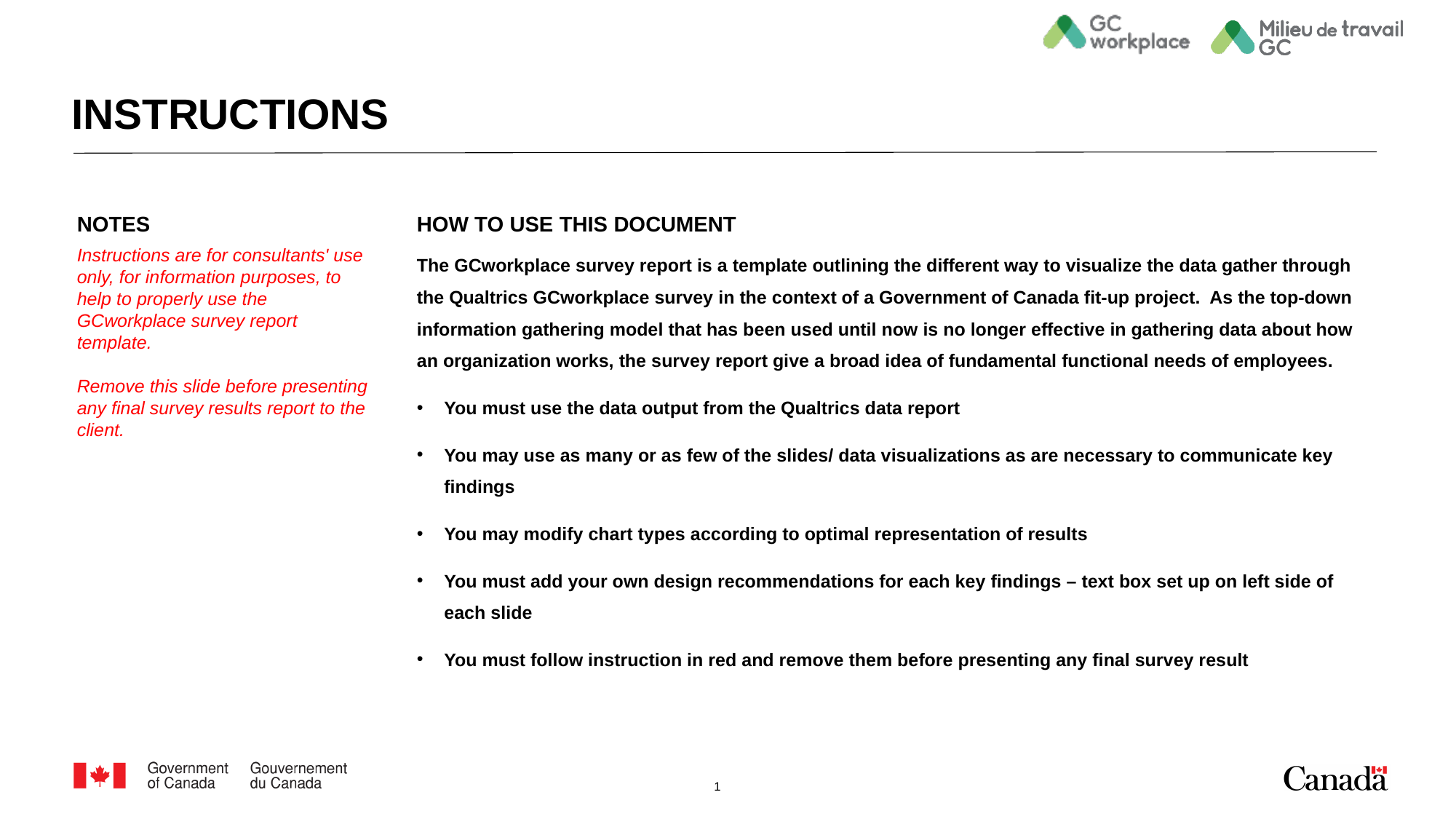

# INSTRUCTIONS
NOTES
HOW TO USE THIS DOCUMENT
Instructions are for consultants' use only, for information purposes, to help to properly use the GCworkplace survey report template.

Remove this slide before presenting any final survey results report to the client.

The GCworkplace survey report is a template outlining the different way to visualize the data gather through the Qualtrics GCworkplace survey in the context of a Government of Canada fit-up project.  As the top-down information gathering model that has been used until now is no longer effective in gathering data about how an organization works, the survey report give a broad idea of fundamental functional needs of employees.
You must use the data output from the Qualtrics data report
You may use as many or as few of the slides/ data visualizations as are necessary to communicate key findings
You may modify chart types according to optimal representation of results
You must add your own design recommendations for each key findings – text box set up on left side of each slide
You must follow instruction in red and remove them before presenting any final survey result